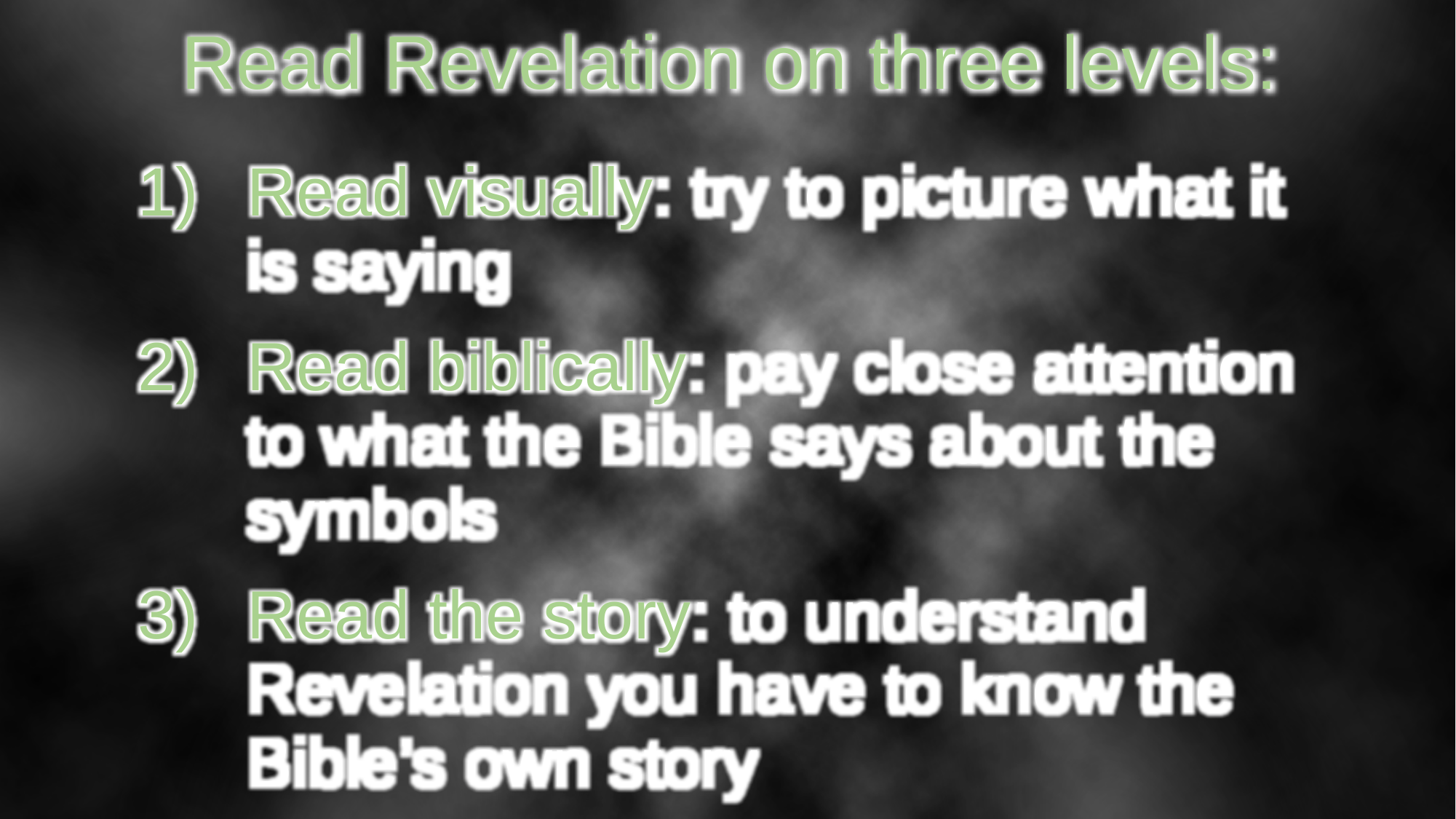

Read Revelation on three levels:
Read visually: try to picture what it is saying
Read biblically: pay close attention to what the Bible says about the symbols
Read the story: to understand Revelation you have to know the Bible’s own story